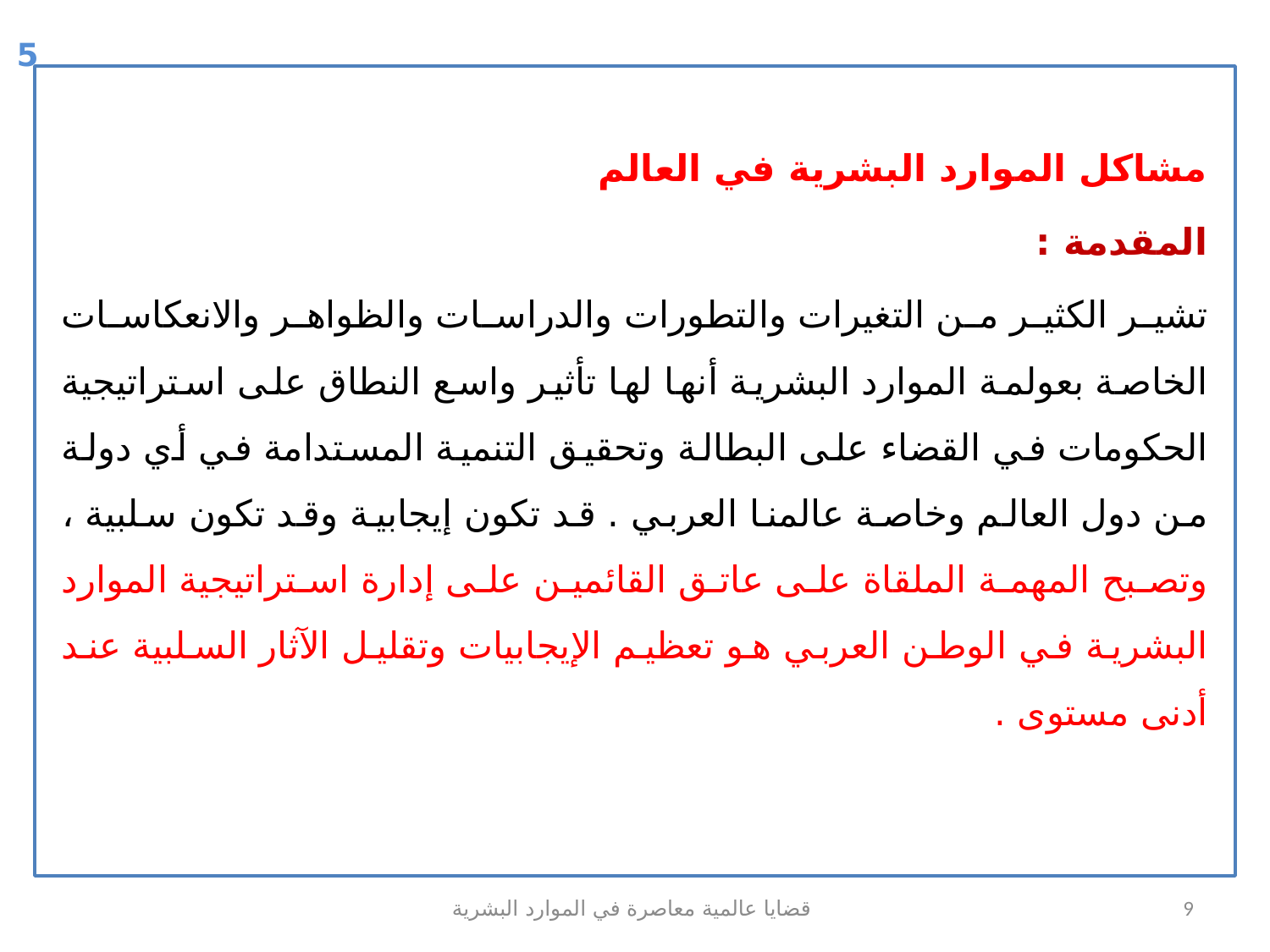

5

مشاكل الموارد البشرية في العالم
المقدمة :
تشير الكثير من التغيرات والتطورات والدراسات والظواهر والانعكاسات الخاصة بعولمة الموارد البشرية أنها لها تأثير واسع النطاق على استراتيجية الحكومات في القضاء على البطالة وتحقيق التنمية المستدامة في أي دولة من دول العالم وخاصة عالمنا العربي . قد تكون إيجابية وقد تكون سلبية ، وتصبح المهمة الملقاة على عاتق القائمين على إدارة استراتيجية الموارد البشرية في الوطن العربي هو تعظيم الإيجابيات وتقليل الآثار السلبية عند أدنى مستوى .
قضايا عالمية معاصرة في الموارد البشرية
9